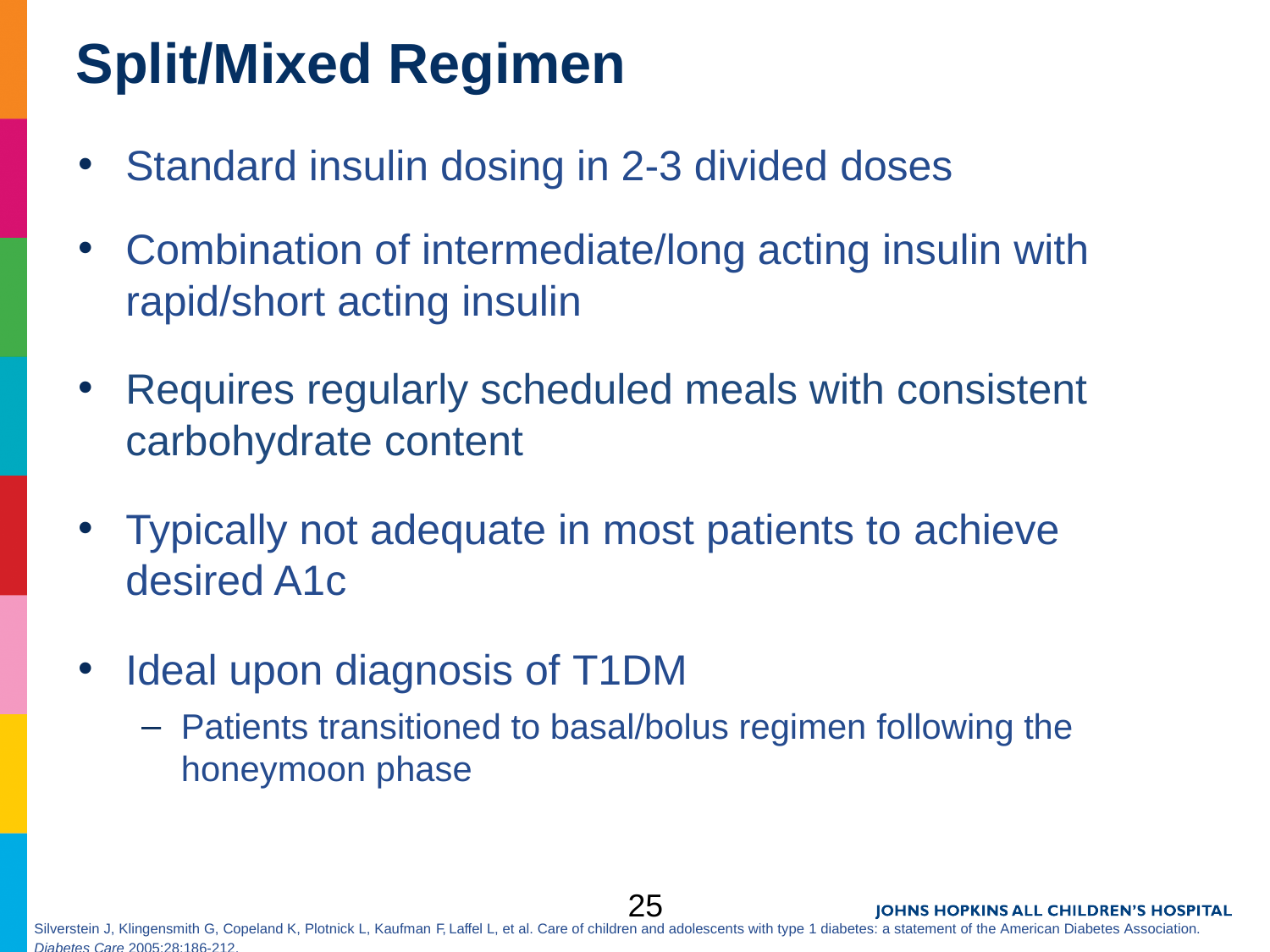

# Split/Mixed Regimen
Standard insulin dosing in 2-3 divided doses

Combination of intermediate/long acting insulin with rapid/short acting insulin

Requires regularly scheduled meals with consistent carbohydrate content

Typically not adequate in most patients to achieve desired A1c

Ideal upon diagnosis of T1DM
Patients transitioned to basal/bolus regimen following the honeymoon phase

25
Silverstein J, Klingensmith G, Copeland K, Plotnick L, Kaufman F, Laffel L, et al. Care of children and adolescents with type 1 diabetes: a statement of the American Diabetes Association. Diabetes Care 2005;28:186-212.